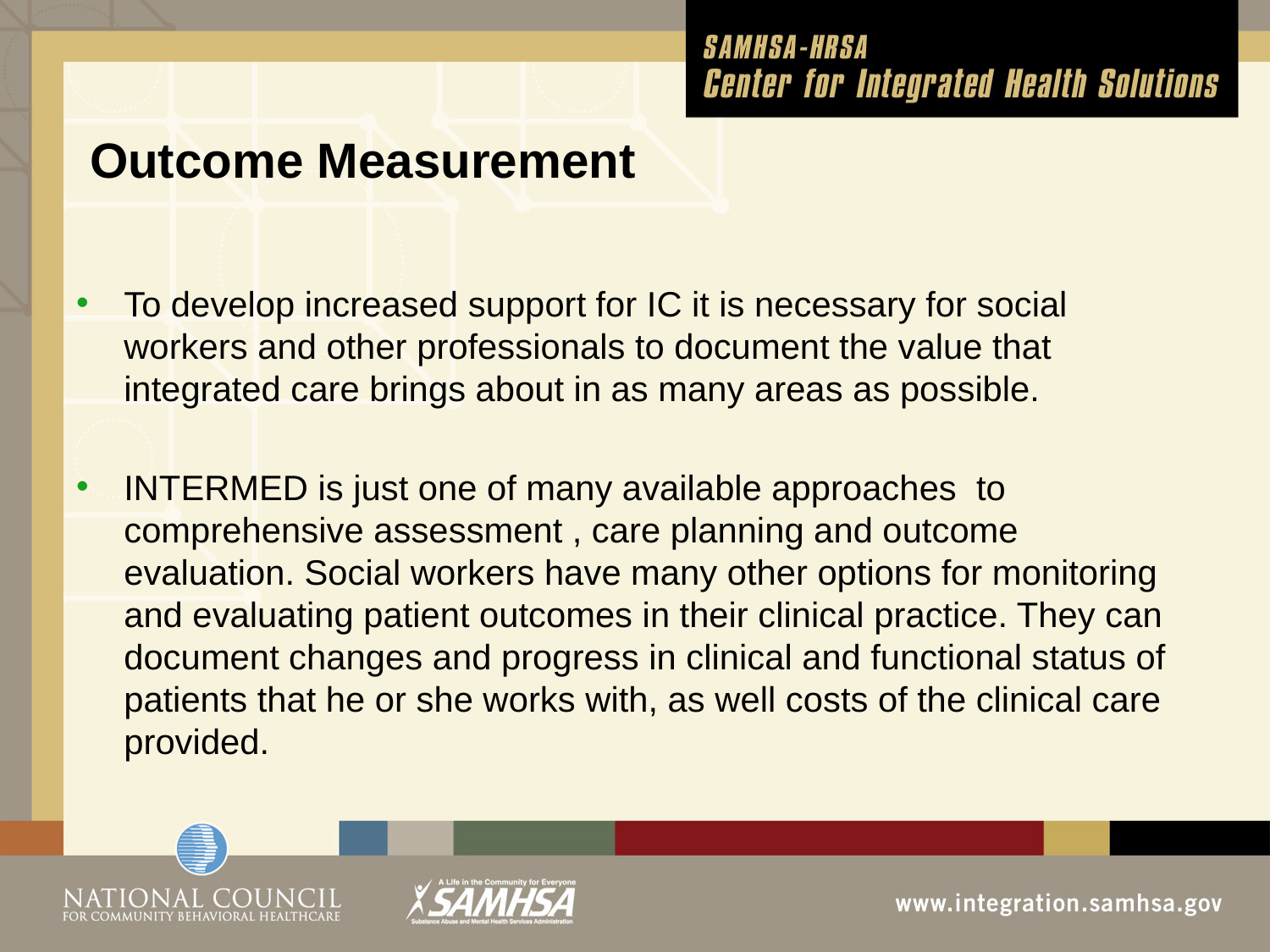

# Outcome Measurement
To develop increased support for IC it is necessary for social workers and other professionals to document the value that integrated care brings about in as many areas as possible.

INTERMED is just one of many available approaches  to comprehensive assessment , care planning and outcome evaluation. Social workers have many other options for monitoring and evaluating patient outcomes in their clinical practice. They can document changes and progress in clinical and functional status of patients that he or she works with, as well costs of the clinical care provided.